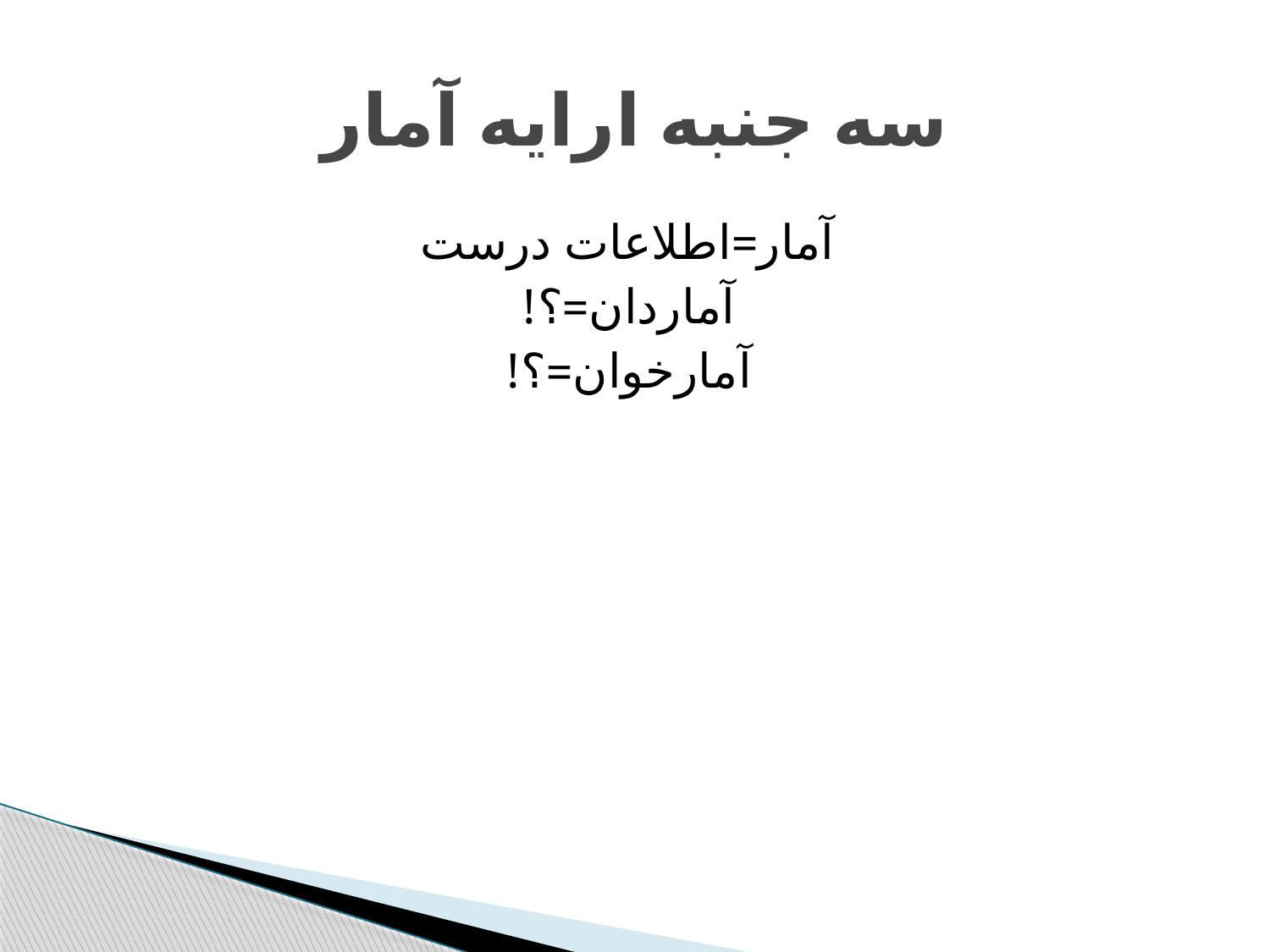

# سه جنبه ارایه آمار
آمار=اطلاعات درست
آماردان=؟!
آمارخوان=؟!